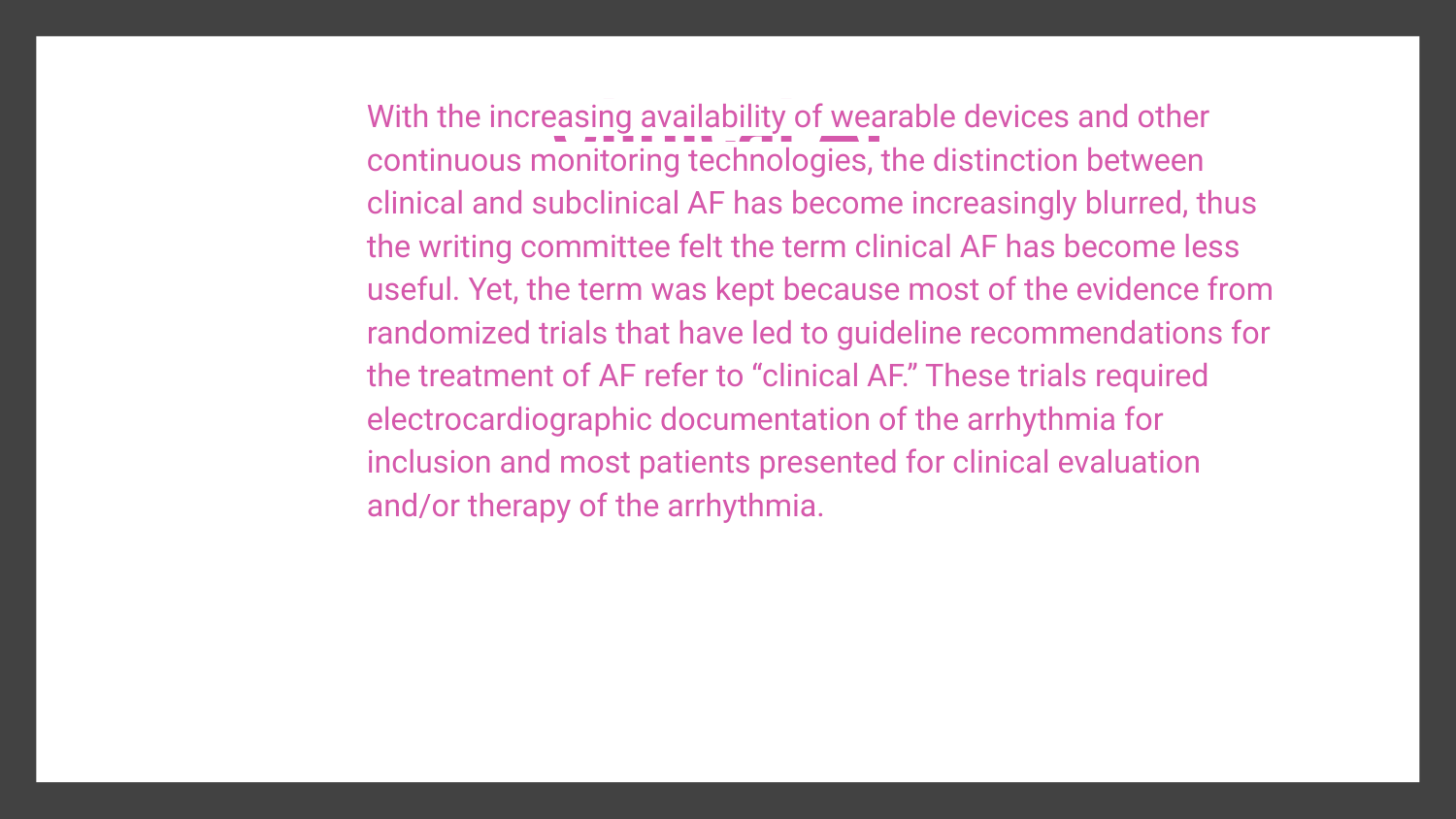

# Clinical AF
With the increasing availability of wearable devices and other continuous monitoring technologies, the distinction between clinical and subclinical AF has become increasingly blurred, thus the writing committee felt the term clinical AF has become less useful. Yet, the term was kept because most of the evidence from randomized trials that have led to guideline recommendations for the treatment of AF refer to “clinical AF.” These trials required electrocardiographic documentation of the arrhythmia for inclusion and most patients presented for clinical evaluation and/or therapy of the arrhythmia.